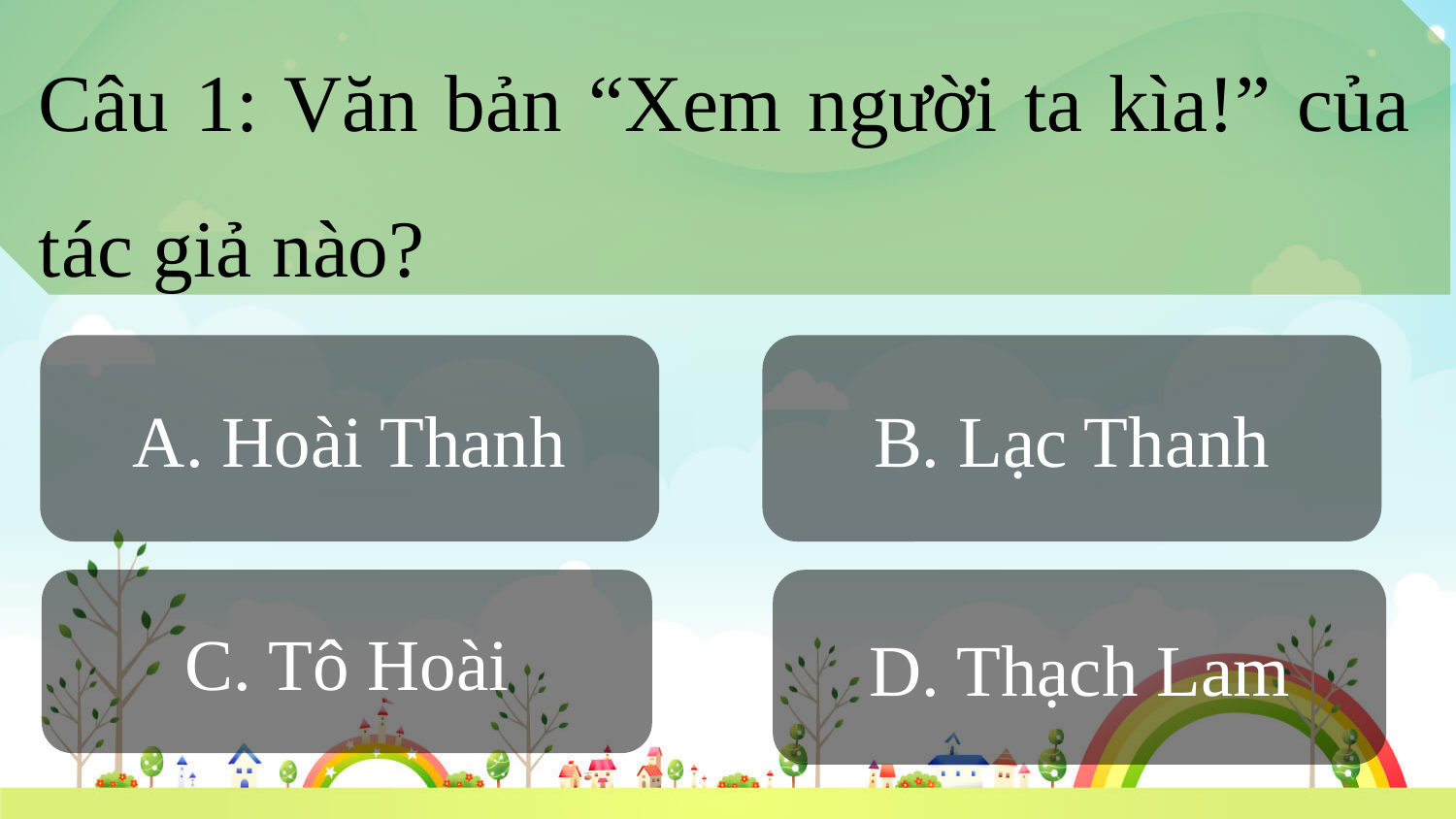

Câu 1: Văn bản “Xem người ta kìa!” của tác giả nào?
A. Hoài Thanh
B. Lạc Thanh
C. Tô Hoài
D. Thạch Lam